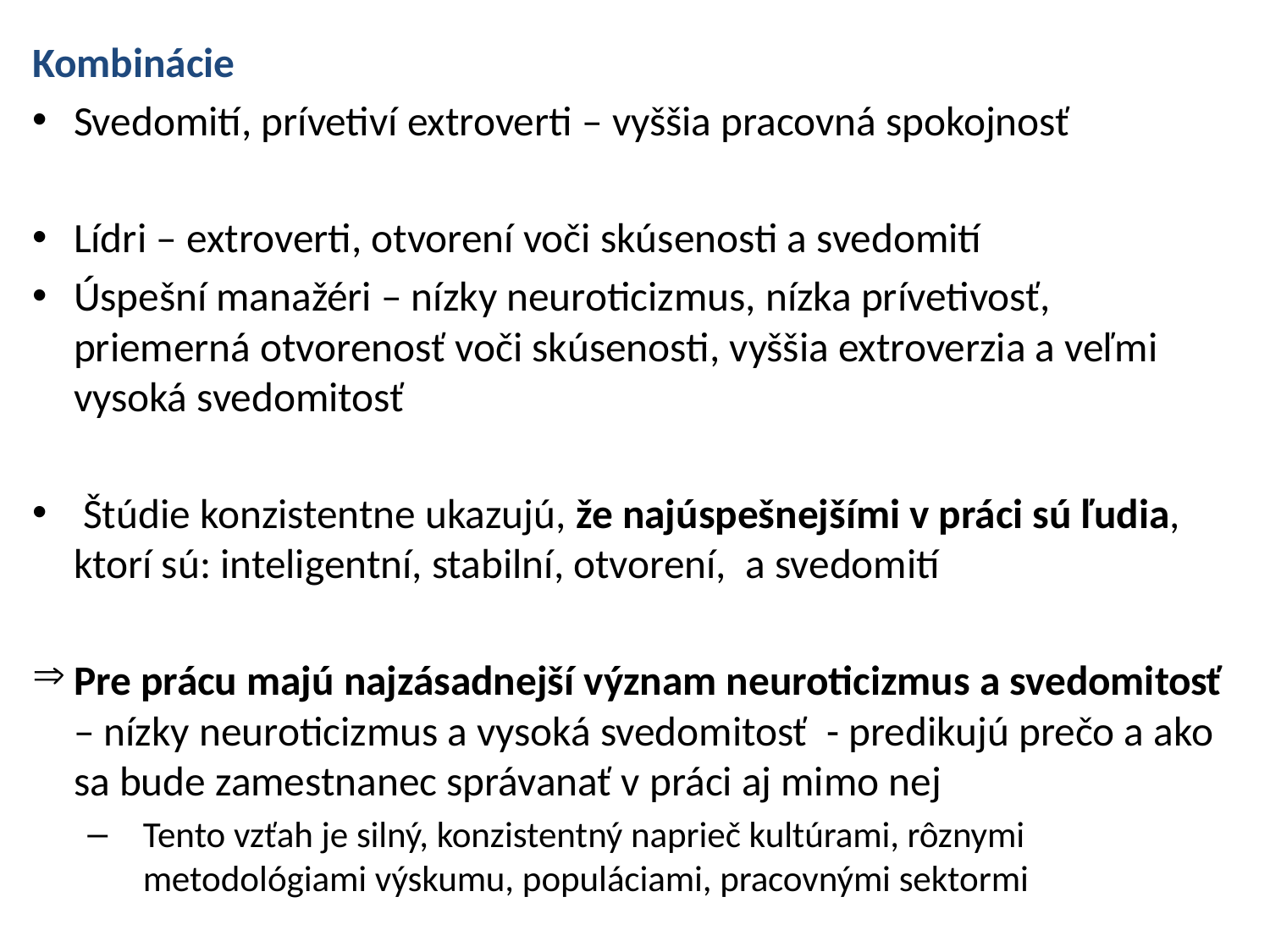

Kombinácie
Svedomití, prívetiví extroverti – vyššia pracovná spokojnosť

Lídri – extroverti, otvorení voči skúsenosti a svedomití
Úspešní manažéri – nízky neuroticizmus, nízka prívetivosť, priemerná otvorenosť voči skúsenosti, vyššia extroverzia a veľmi vysoká svedomitosť

 Štúdie konzistentne ukazujú, že najúspešnejšími v práci sú ľudia, ktorí sú: inteligentní, stabilní, otvorení,  a svedomití

Pre prácu majú najzásadnejší význam neuroticizmus a svedomitosť – nízky neuroticizmus a vysoká svedomitosť  - predikujú prečo a ako sa bude zamestnanec správanať v práci aj mimo nej
Tento vzťah je silný, konzistentný naprieč kultúrami, rôznymi metodológiami výskumu, populáciami, pracovnými sektormi